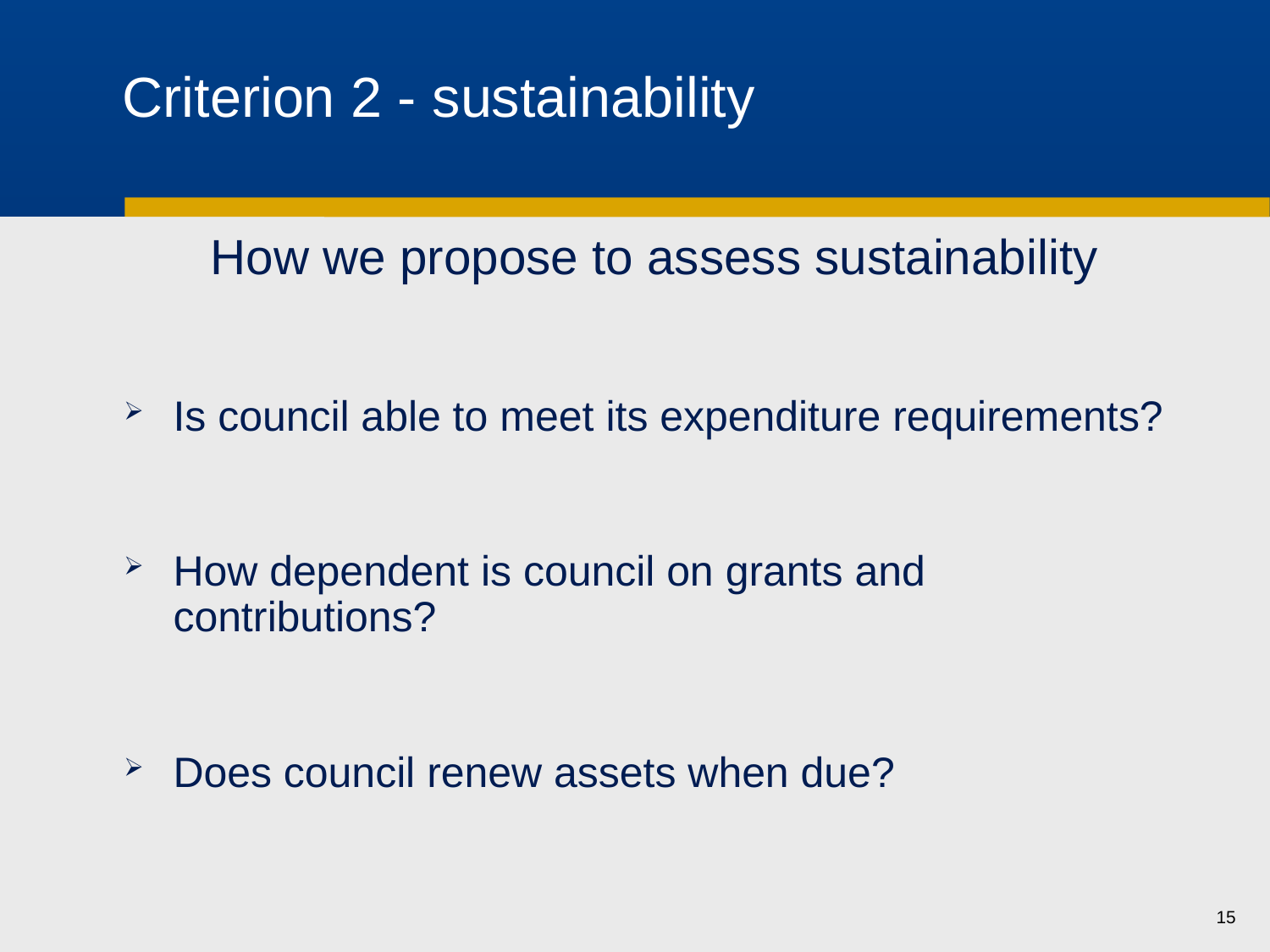

# Criterion 2 - sustainability
How we propose to assess sustainability

Is council able to meet its expenditure requirements?

How dependent is council on grants and contributions?

Does council renew assets when due?

15